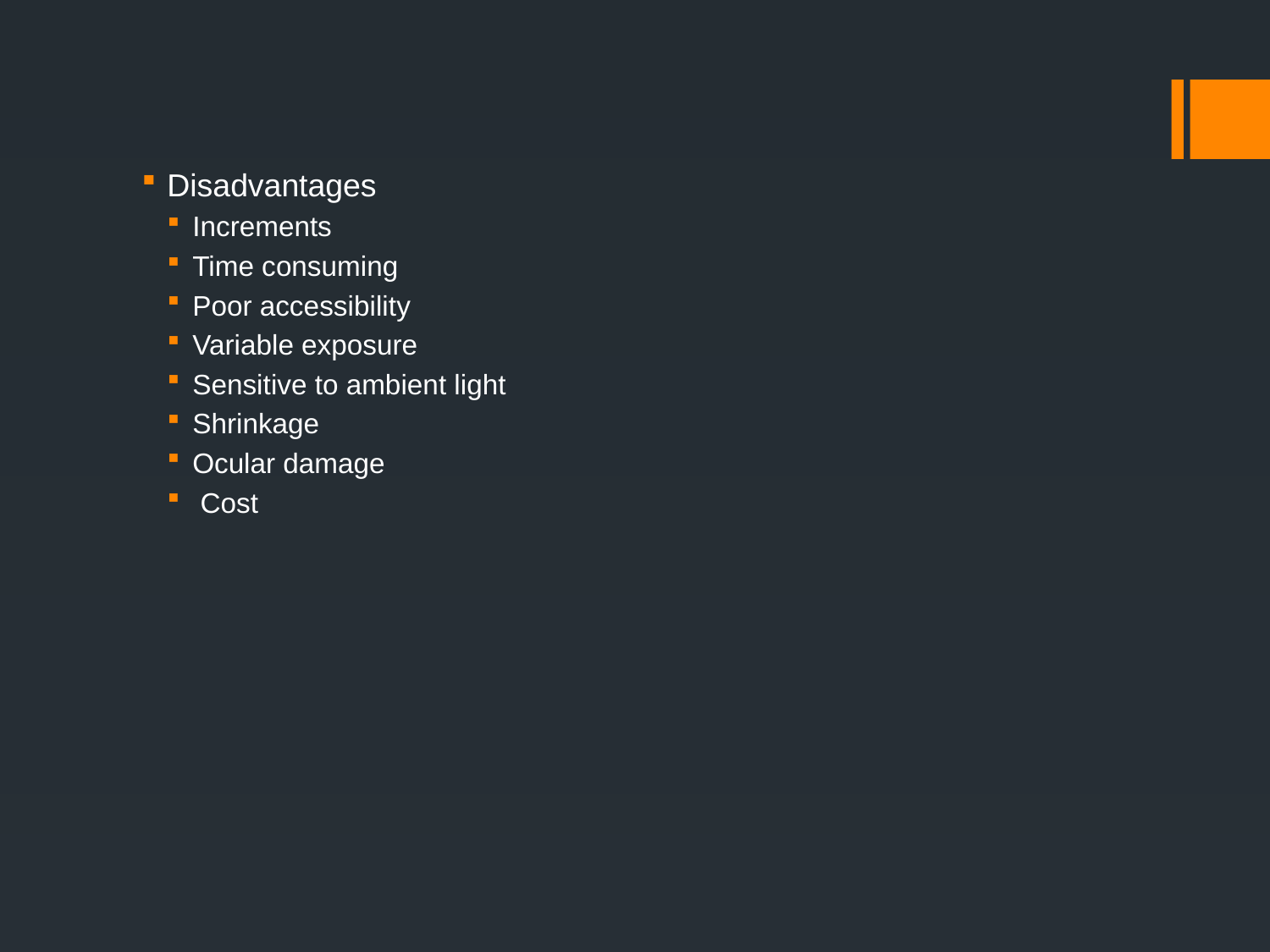

Disadvantages
Increments
Time consuming
Poor accessibility
Variable exposure
Sensitive to ambient light
Shrinkage
Ocular damage
 Cost
#